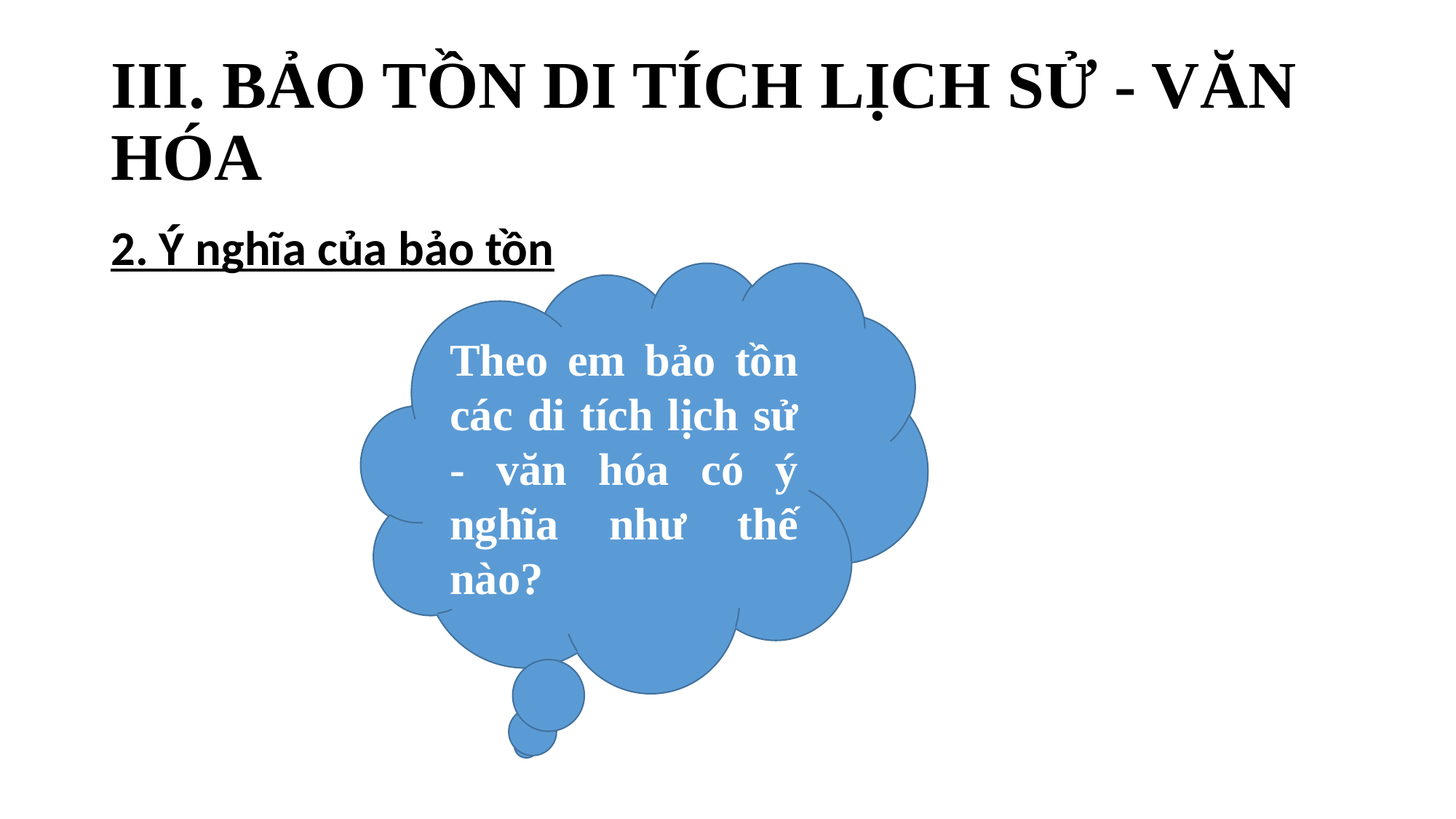

# III. BẢO TỒN DI TÍCH LỊCH SỬ - VĂN HÓA
2. Ý nghĩa của bảo tồn
Theo em bảo tồn các di tích lịch sử - văn hóa có ý nghĩa như thế nào?